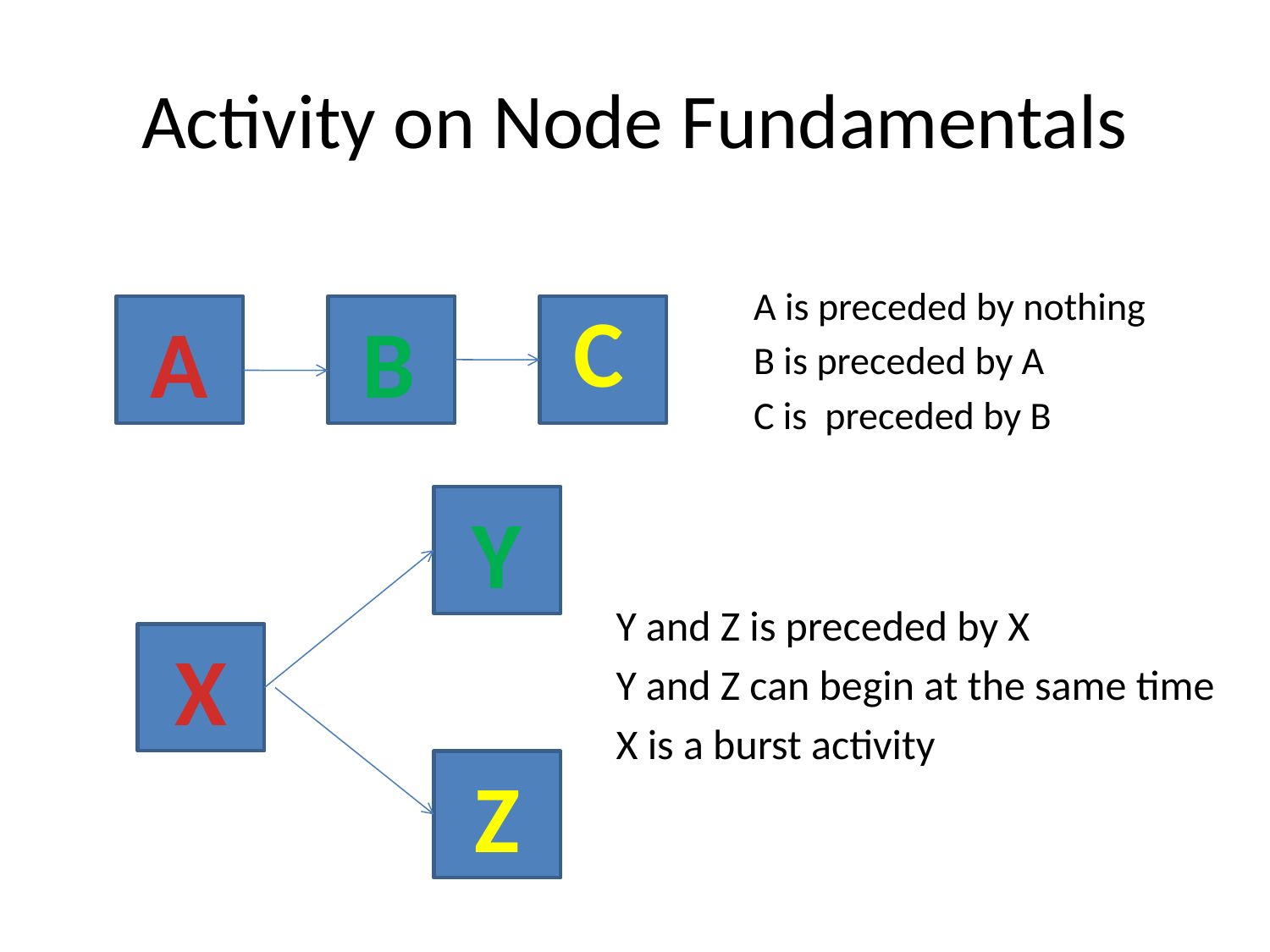

# Activity on Node Fundamentals
A is preceded by nothing
B is preceded by A
C is  preceded by B
C

A

B

Y
Y and Z is preceded by X
Y and Z can begin at the same time
X is a burst activity

X

Z